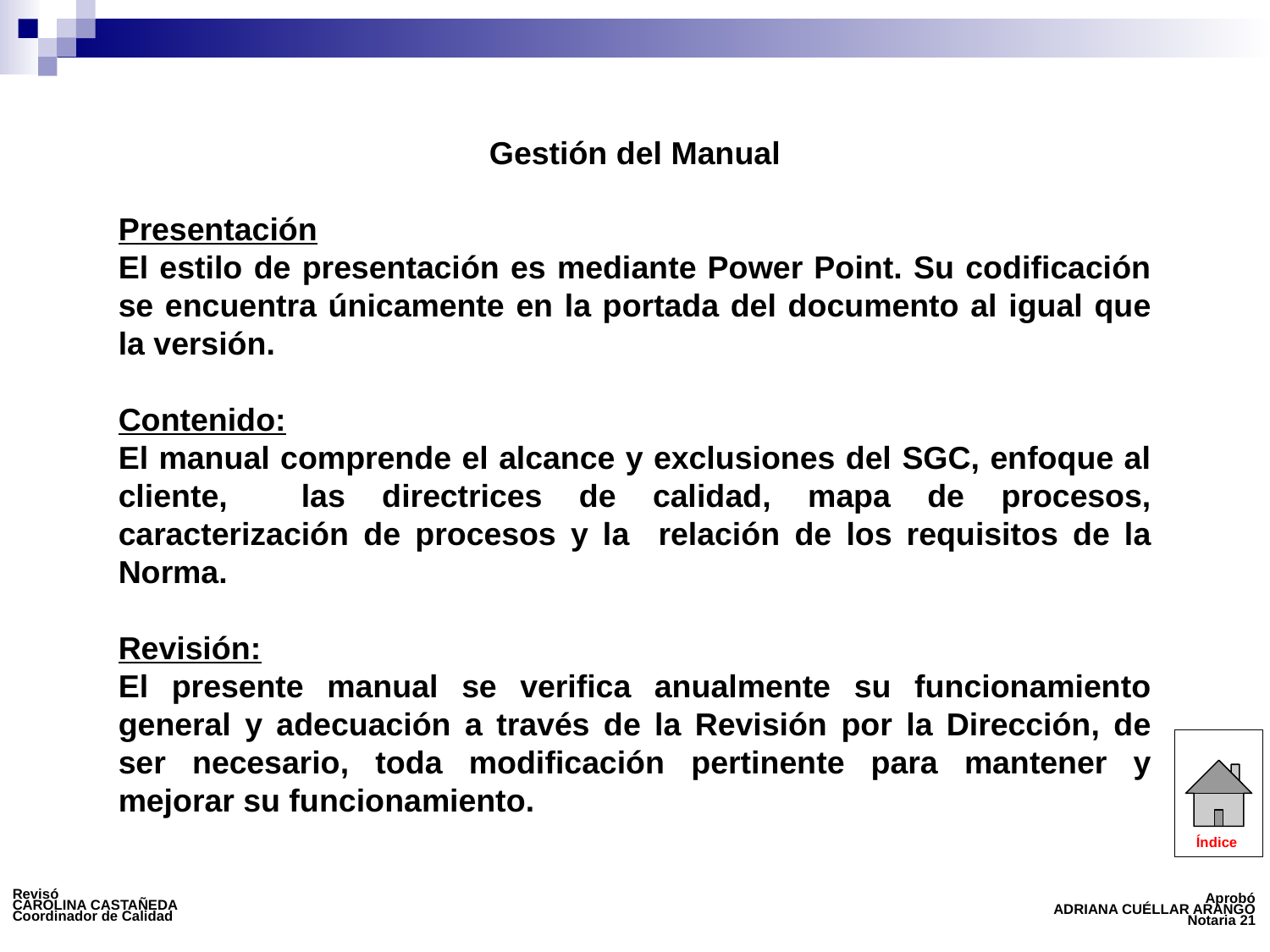

Gestión del Manual

Presentación
El estilo de presentación es mediante Power Point. Su codificación se encuentra únicamente en la portada del documento al igual que la versión.

Contenido:
El manual comprende el alcance y exclusiones del SGC, enfoque al cliente,  las directrices de calidad, mapa de procesos, caracterización de procesos y la  relación de los requisitos de la Norma.

Revisión:
El presente manual se verifica anualmente su funcionamiento general y adecuación a través de la Revisión por la Dirección, de ser necesario, toda modificación pertinente para mantener y mejorar su funcionamiento.

Índice
Revisó
CAROLINA CASTAÑEDA
Coordinador de Calidad
Aprobó
ADRIANA CUÉLLAR ARANGO
Notaria 21